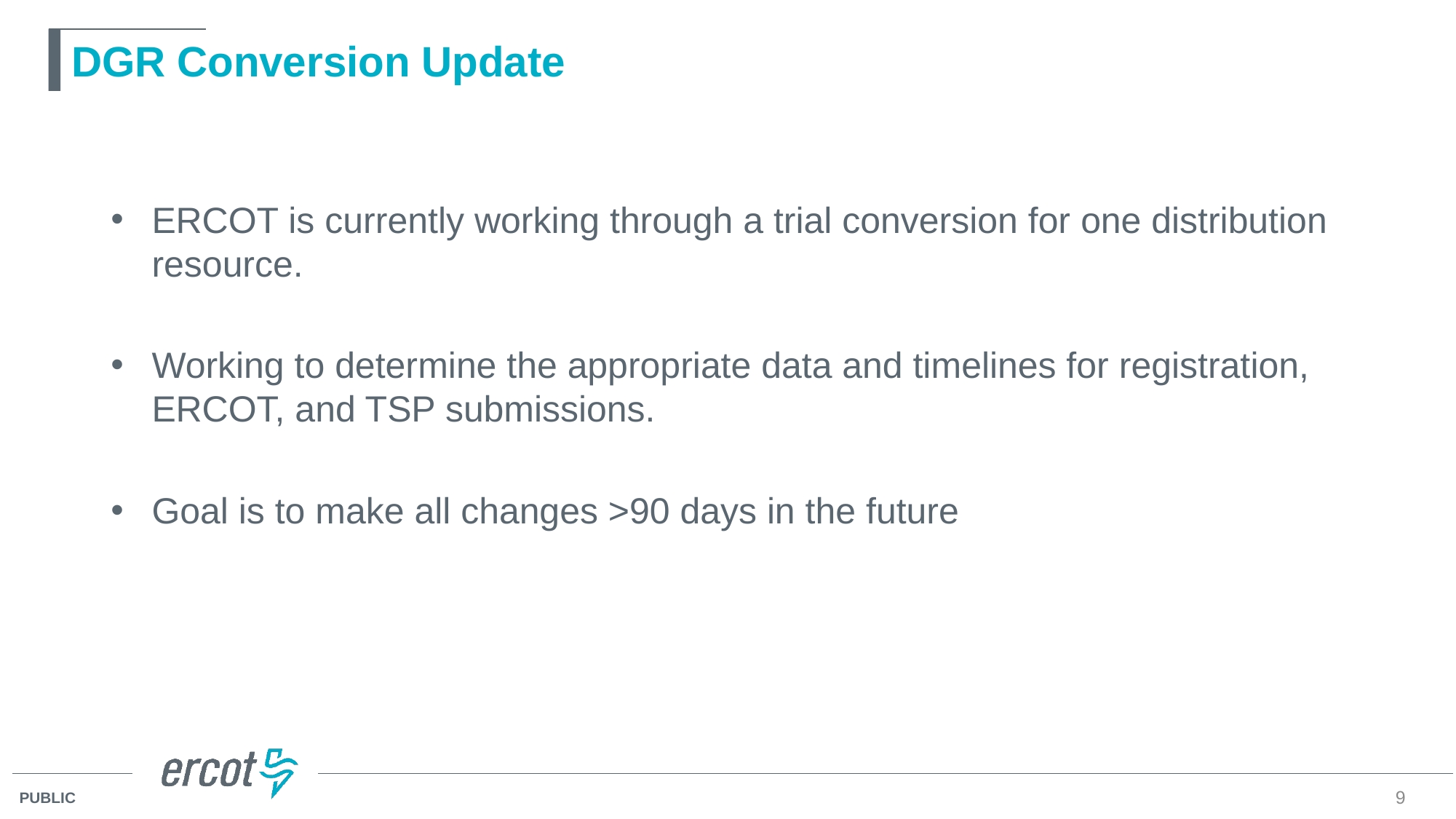

# DGR Conversion Update
ERCOT is currently working through a trial conversion for one distribution resource.

Working to determine the appropriate data and timelines for registration, ERCOT, and TSP submissions.

Goal is to make all changes >90 days in the future
9